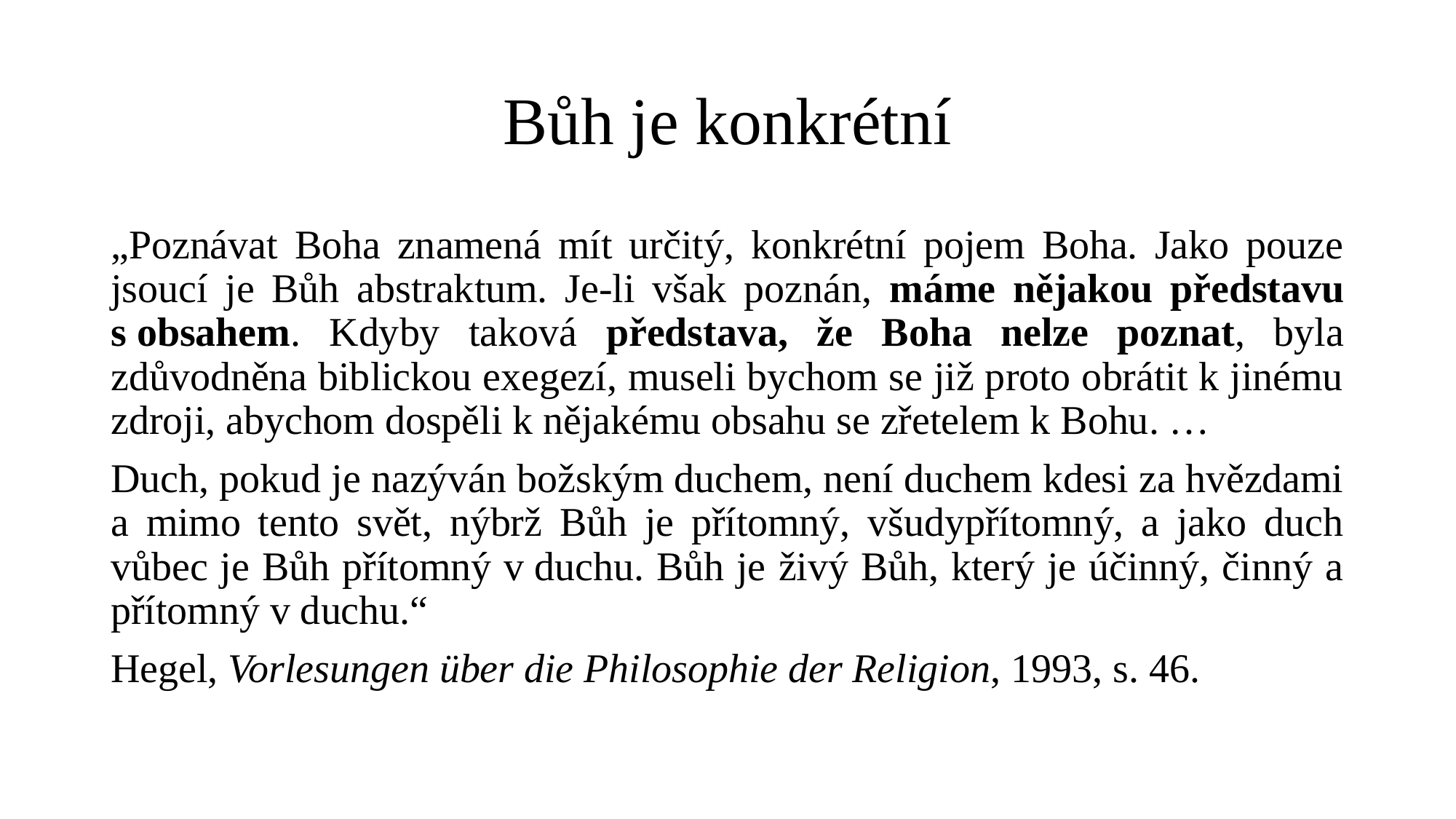

# Bůh je konkrétní
„Poznávat Boha znamená mít určitý, konkrétní pojem Boha. Jako pouze jsoucí je Bůh abstraktum. Je-li však poznán, máme nějakou představu s obsahem. Kdyby taková představa, že Boha nelze poznat, byla zdůvodněna biblickou exegezí, museli bychom se již proto obrátit k jinému zdroji, abychom dospěli k nějakému obsahu se zřetelem k Bohu. …
Duch, pokud je nazýván božským duchem, není duchem kdesi za hvězdami a mimo tento svět, nýbrž Bůh je přítomný, všudypřítomný, a jako duch vůbec je Bůh přítomný v duchu. Bůh je živý Bůh, který je účinný, činný a přítomný v duchu.“
Hegel, Vorlesungen über die Philosophie der Religion, 1993, s. 46.